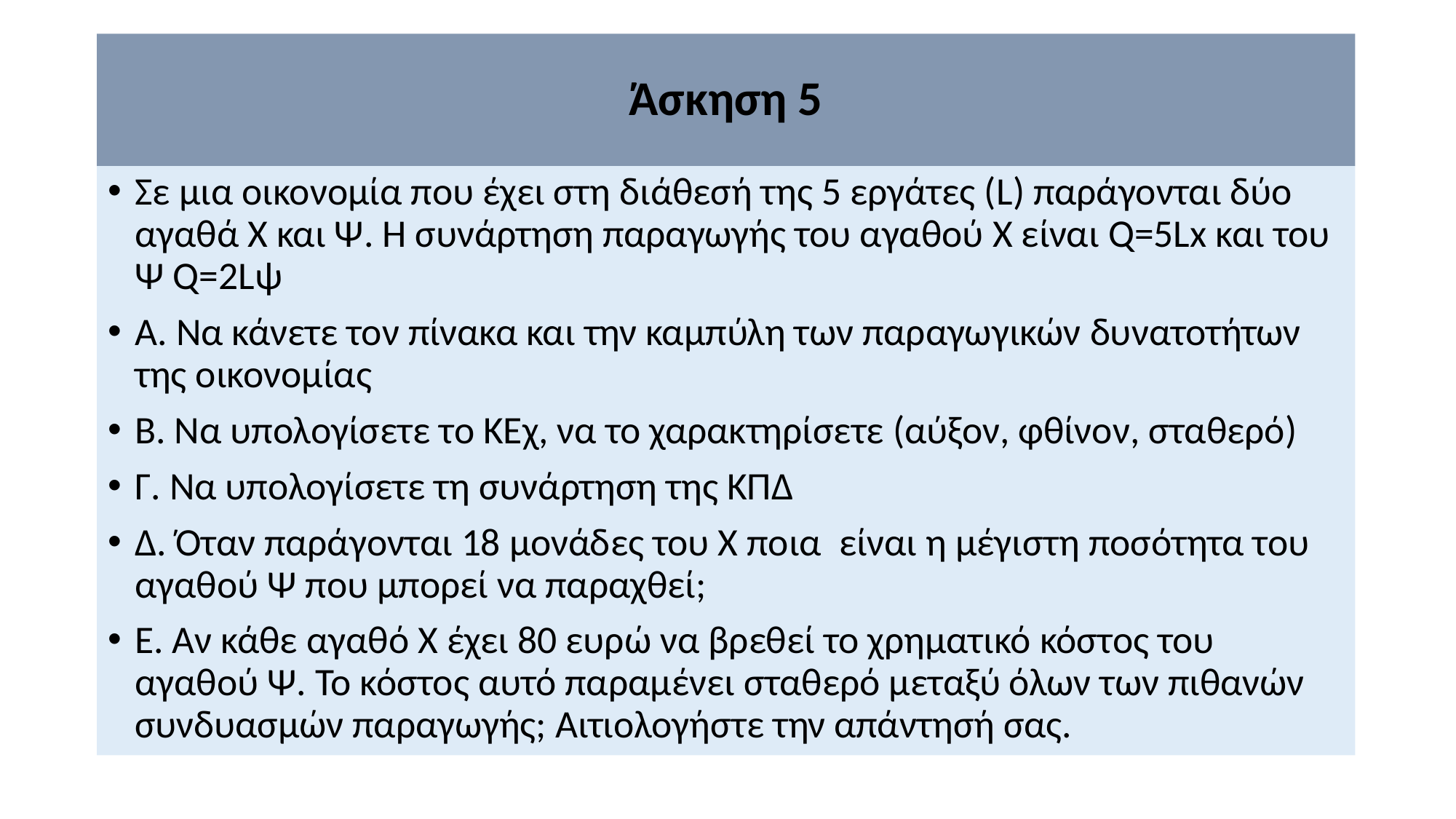

# Άσκηση 5
Σε μια οικονομία που έχει στη διάθεσή της 5 εργάτες (L) παράγονται δύο αγαθά Χ και Ψ. Η συνάρτηση παραγωγής του αγαθού Χ είναι Q=5Lx και του Ψ Q=2Lψ
Α. Να κάνετε τον πίνακα και την καμπύλη των παραγωγικών δυνατοτήτων της οικονομίας
Β. Να υπολογίσετε το ΚΕχ, να το χαρακτηρίσετε (αύξον, φθίνον, σταθερό)
Γ. Να υπολογίσετε τη συνάρτηση της ΚΠΔ
Δ. Όταν παράγονται 18 μονάδες του Χ ποια  είναι η μέγιστη ποσότητα του αγαθού Ψ που μπορεί να παραχθεί;
Ε. Αν κάθε αγαθό Χ έχει 80 ευρώ να βρεθεί το χρηματικό κόστος του αγαθού Ψ. Το κόστος αυτό παραμένει σταθερό μεταξύ όλων των πιθανών συνδυασμών παραγωγής; Αιτιολογήστε την απάντησή σας.